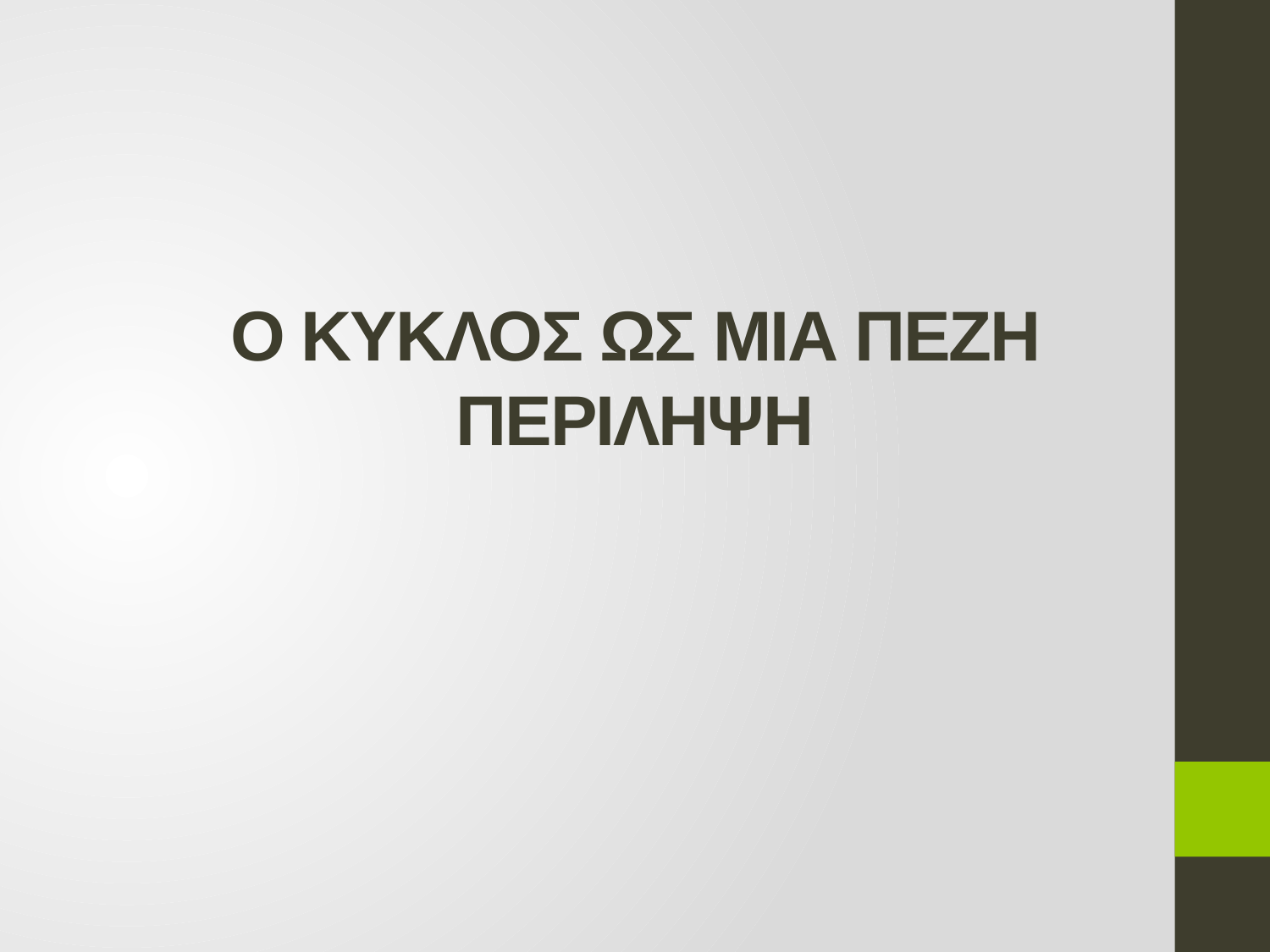

# Ο ΚΥΚΛΟΣ ΩΣ ΜΙΑ ΠΕΖΗ ΠΕΡΙΛΗΨΗ